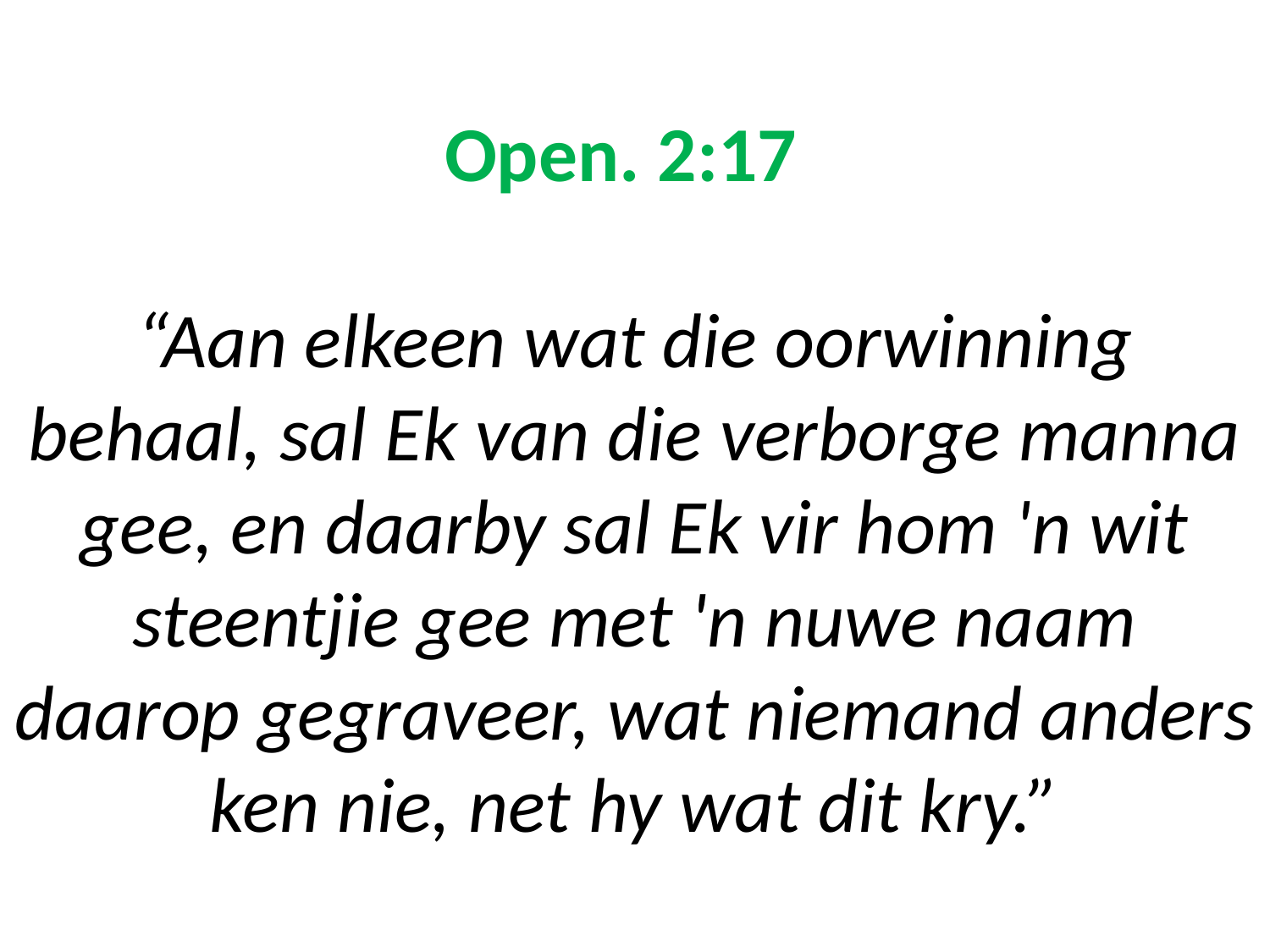

# Open. 2:17 “Aan elkeen wat die oorwinning behaal, sal Ek van die verborge manna gee, en daarby sal Ek vir hom 'n wit steentjie gee met 'n nuwe naam daarop gegraveer, wat niemand anders ken nie, net hy wat dit kry.”